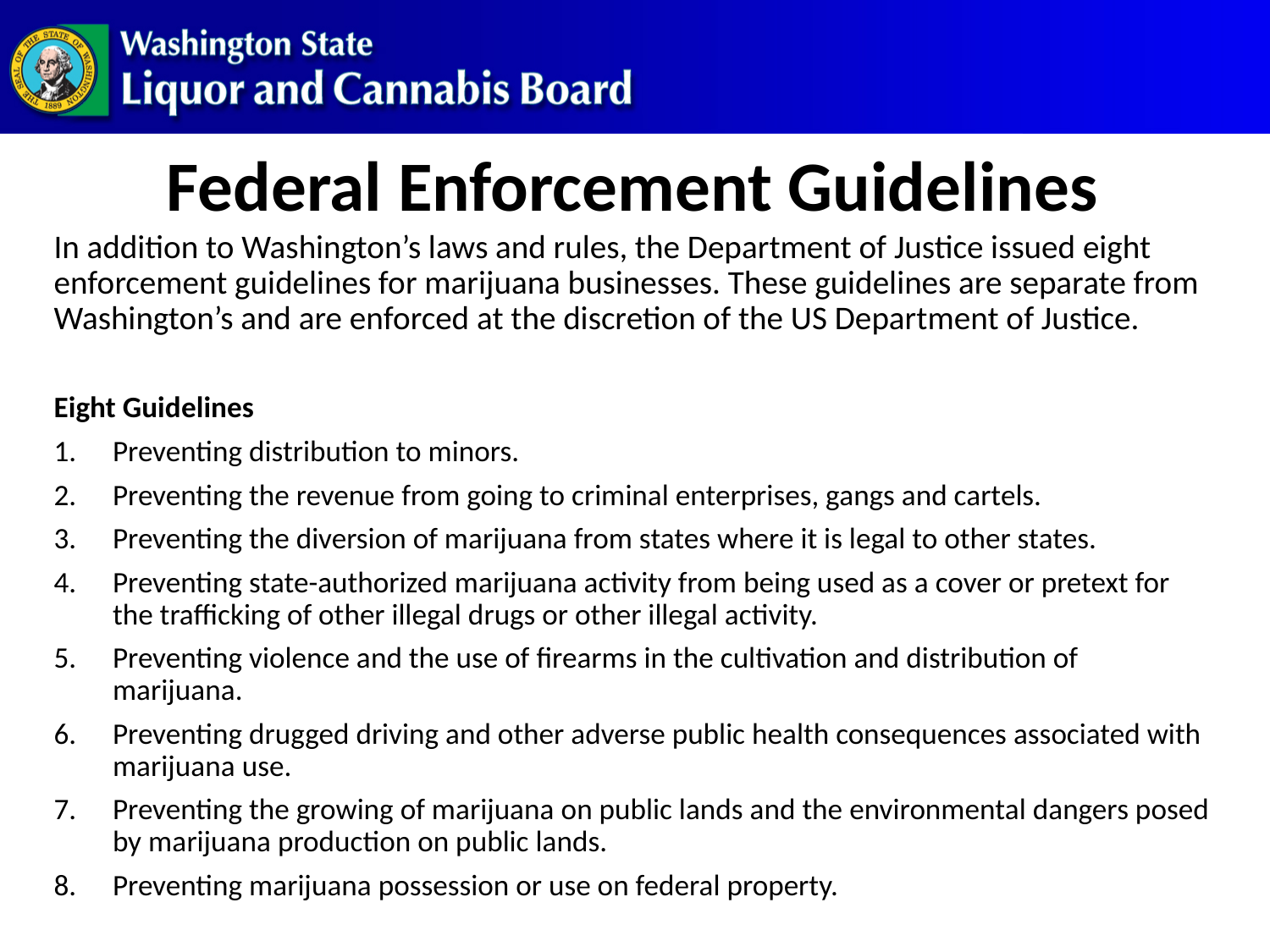

Federal Enforcement Guidelines
In addition to Washington’s laws and rules, the Department of Justice issued eight enforcement guidelines for marijuana businesses. These guidelines are separate from Washington’s and are enforced at the discretion of the US Department of Justice.

Eight Guidelines
Preventing distribution to minors.
Preventing the revenue from going to criminal enterprises, gangs and cartels.
Preventing the diversion of marijuana from states where it is legal to other states.
Preventing state-authorized marijuana activity from being used as a cover or pretext for the trafficking of other illegal drugs or other illegal activity.
Preventing violence and the use of firearms in the cultivation and distribution of marijuana.
Preventing drugged driving and other adverse public health consequences associated with marijuana use.
Preventing the growing of marijuana on public lands and the environmental dangers posed by marijuana production on public lands.
Preventing marijuana possession or use on federal property.